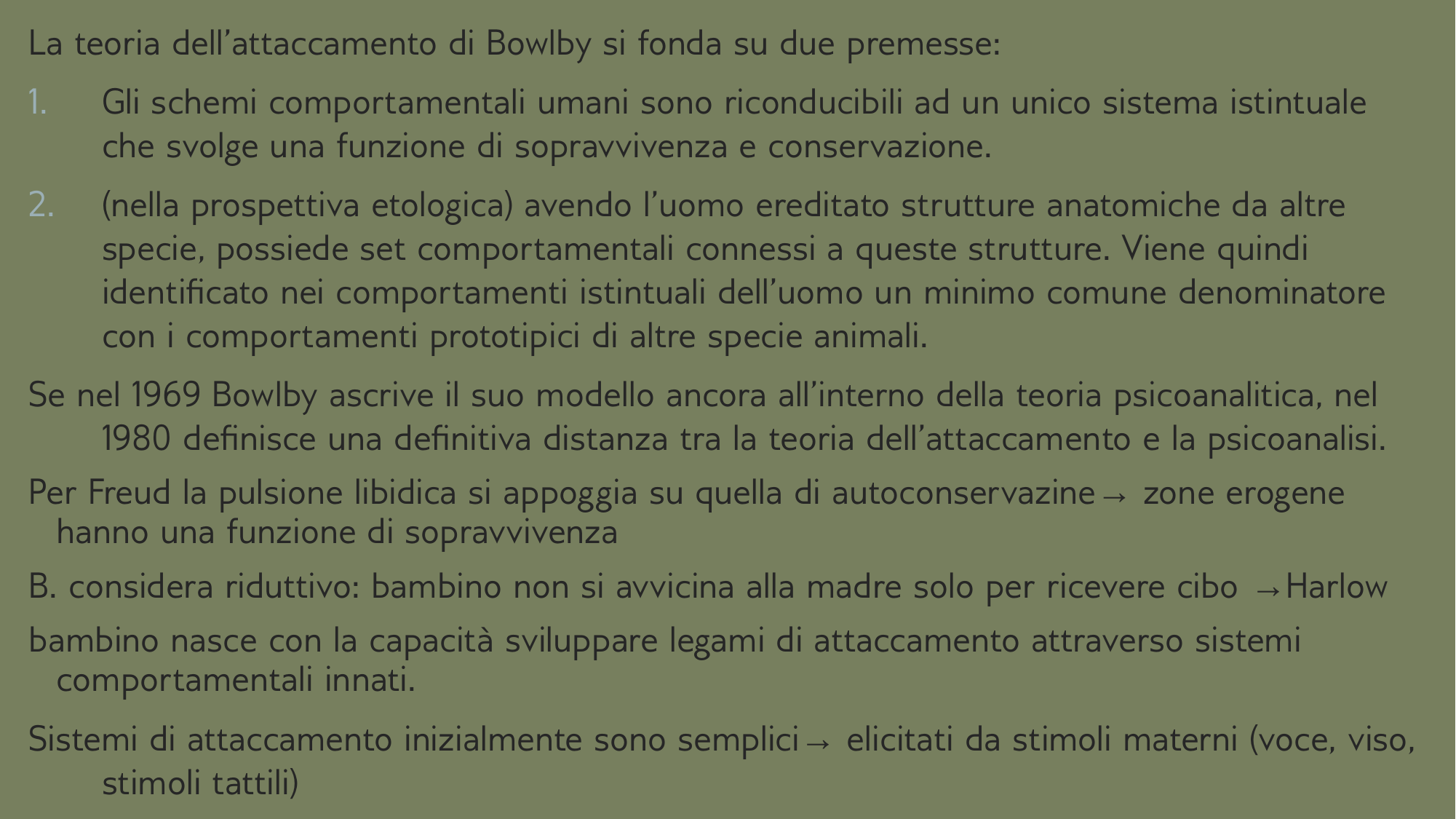

La teoria dell’attaccamento di Bowlby si fonda su due premesse:
Gli schemi comportamentali umani sono riconducibili ad un unico sistema istintuale che svolge una funzione di sopravvivenza e conservazione.
(nella prospettiva etologica) avendo l’uomo ereditato strutture anatomiche da altre specie, possiede set comportamentali connessi a queste strutture. Viene quindi identificato nei comportamenti istintuali dell’uomo un minimo comune denominatore con i comportamenti prototipici di altre specie animali.
Se nel 1969 Bowlby ascrive il suo modello ancora all’interno della teoria psicoanalitica, nel 1980 definisce una definitiva distanza tra la teoria dell’attaccamento e la psicoanalisi.
Per Freud la pulsione libidica si appoggia su quella di autoconservazine→ zone erogene hanno una funzione di sopravvivenza
B. considera riduttivo: bambino non si avvicina alla madre solo per ricevere cibo →Harlow
bambino nasce con la capacità sviluppare legami di attaccamento attraverso sistemi comportamentali innati.
Sistemi di attaccamento inizialmente sono semplici→ elicitati da stimoli materni (voce, viso, stimoli tattili)